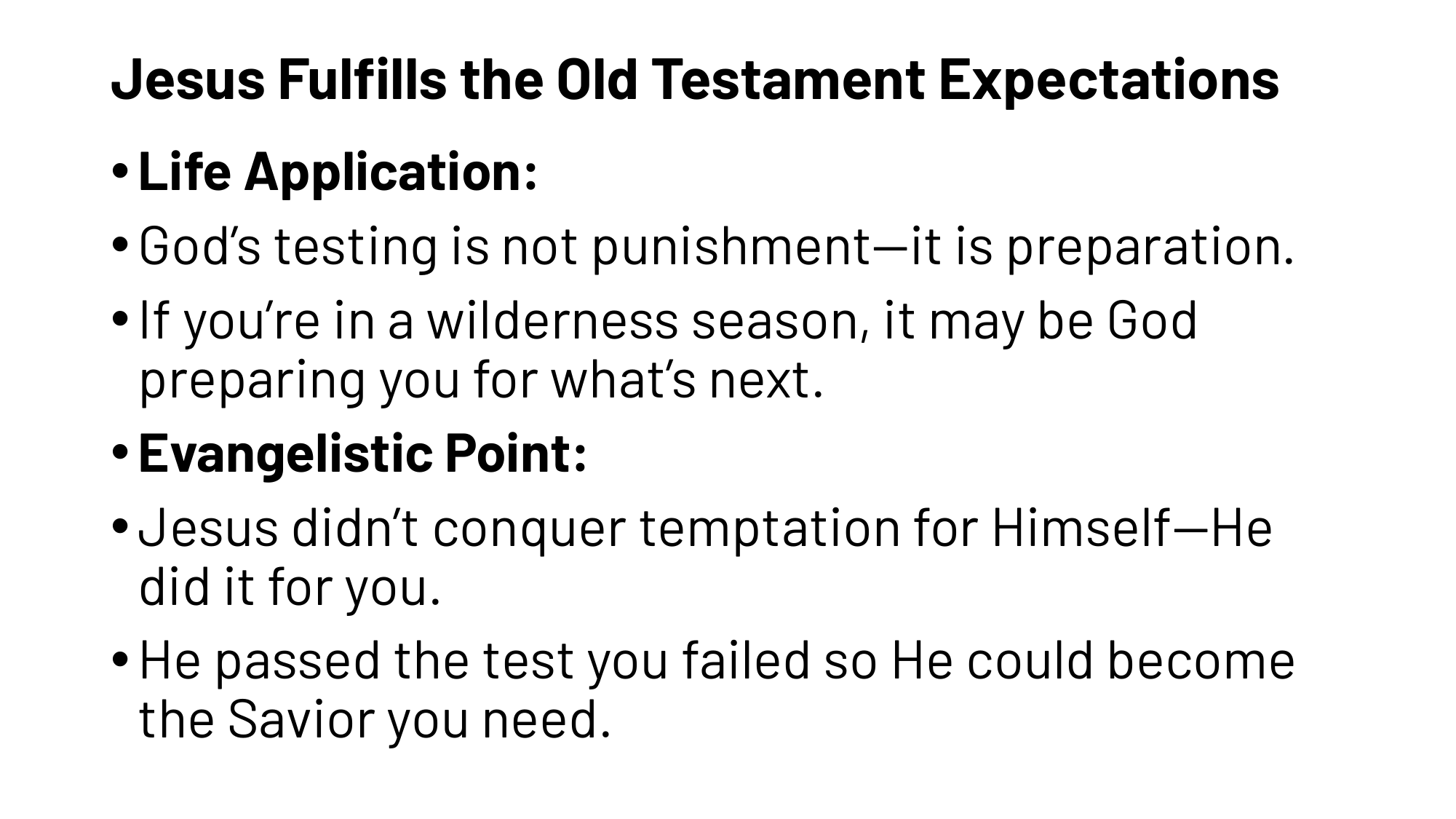

# Jesus Fulfills the Old Testament Expectations
Life Application:
God’s testing is not punishment—it is preparation.
If you’re in a wilderness season, it may be God preparing you for what’s next.
Evangelistic Point:
Jesus didn’t conquer temptation for Himself—He did it for you.
He passed the test you failed so He could become the Savior you need.